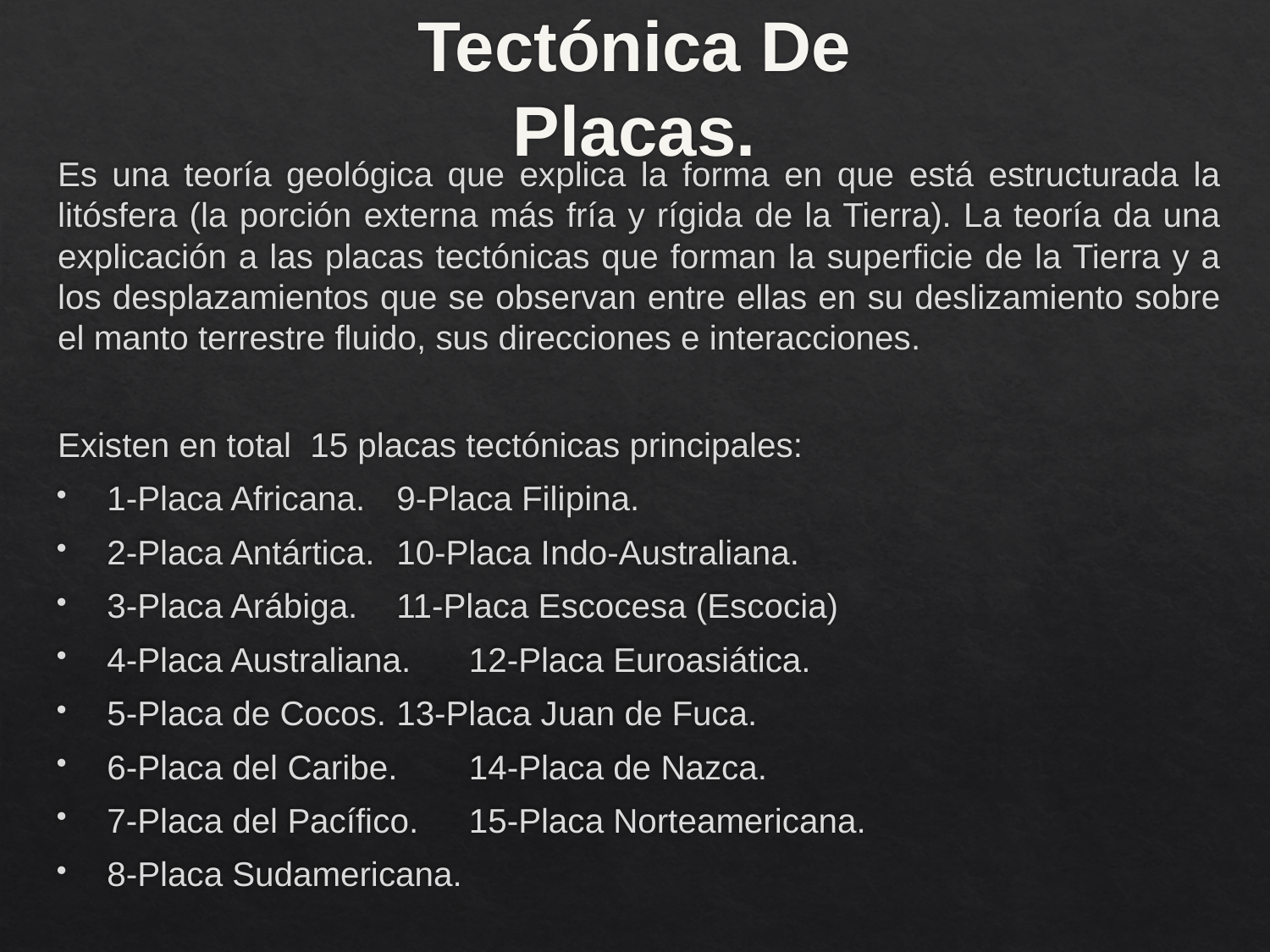

# Tectónica De Placas.
Es una teoría geológica que explica la forma en que está estructurada la litósfera (la porción externa más fría y rígida de la Tierra). La teoría da una explicación a las placas tectónicas que forman la superficie de la Tierra y a los desplazamientos que se observan entre ellas en su deslizamiento sobre el manto terrestre fluido, sus direcciones e interacciones.

Existen en total  15 placas tectónicas principales:
1-Placa Africana.		9-Placa Filipina.
2-Placa Antártica.		10-Placa Indo-Australiana.
3-Placa Arábiga.		11-Placa Escocesa (Escocia)
4-Placa Australiana.	12-Placa Euroasiática.
5-Placa de Cocos.		13-Placa Juan de Fuca.
6-Placa del Caribe.		14-Placa de Nazca.
7-Placa del Pacífico.	15-Placa Norteamericana.
8-Placa Sudamericana.